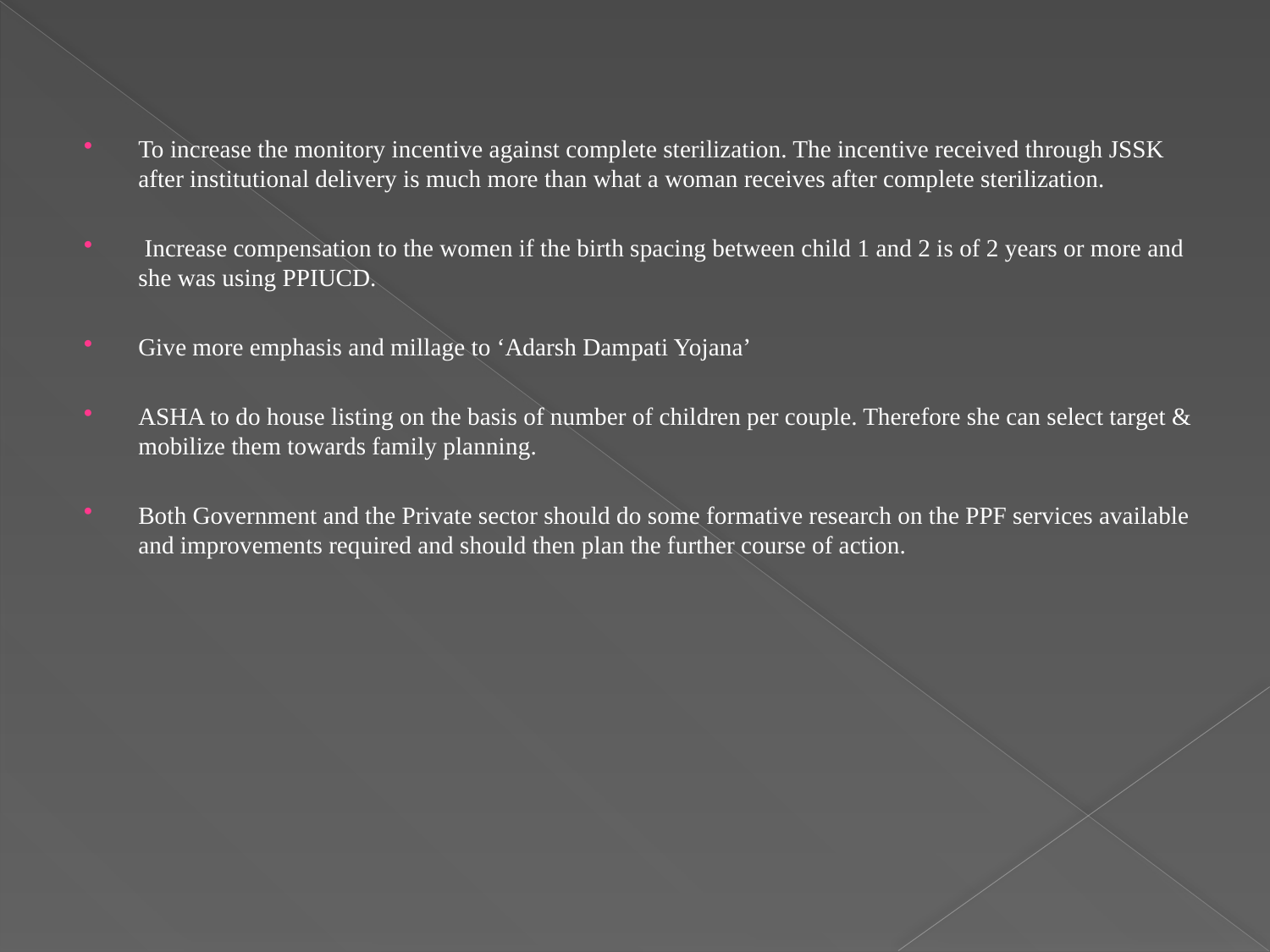

#
To increase the monitory incentive against complete sterilization. The incentive received through JSSK after institutional delivery is much more than what a woman receives after complete sterilization.

 Increase compensation to the women if the birth spacing between child 1 and 2 is of 2 years or more and she was using PPIUCD.

Give more emphasis and millage to ‘Adarsh Dampati Yojana’

ASHA to do house listing on the basis of number of children per couple. Therefore she can select target & mobilize them towards family planning.

Both Government and the Private sector should do some formative research on the PPF services available and improvements required and should then plan the further course of action.